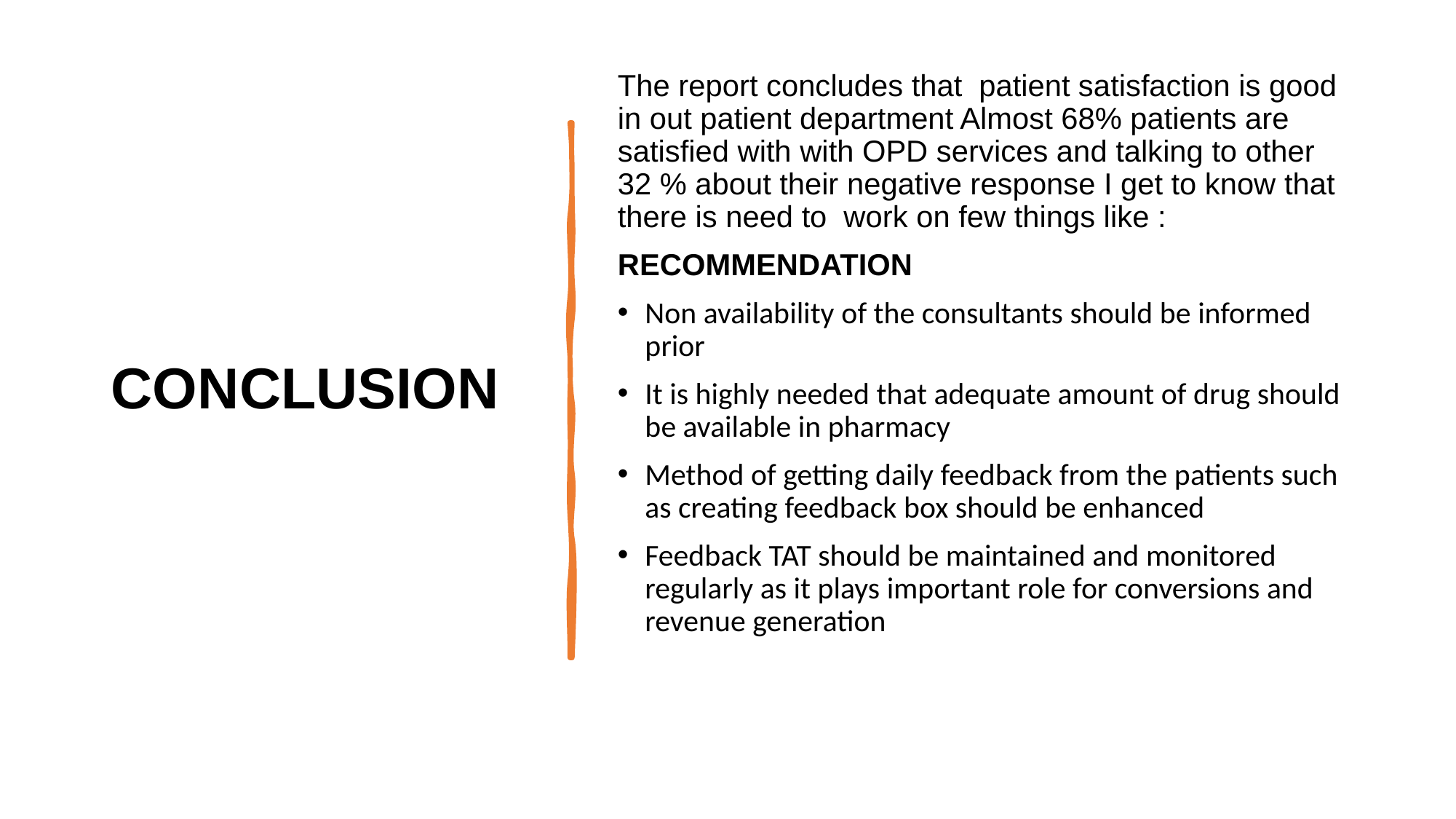

The report concludes that  patient satisfaction is good in out patient department Almost 68% patients are satisfied with with OPD services and talking to other 32 % about their negative response I get to know that there is need to  work on few things like :
RECOMMENDATION
Non availability of the consultants should be informed prior
It is highly needed that adequate amount of drug should be available in pharmacy
Method of getting daily feedback from the patients such as creating feedback box should be enhanced
Feedback TAT should be maintained and monitored regularly as it plays important role for conversions and revenue generation

# CONCLUSION